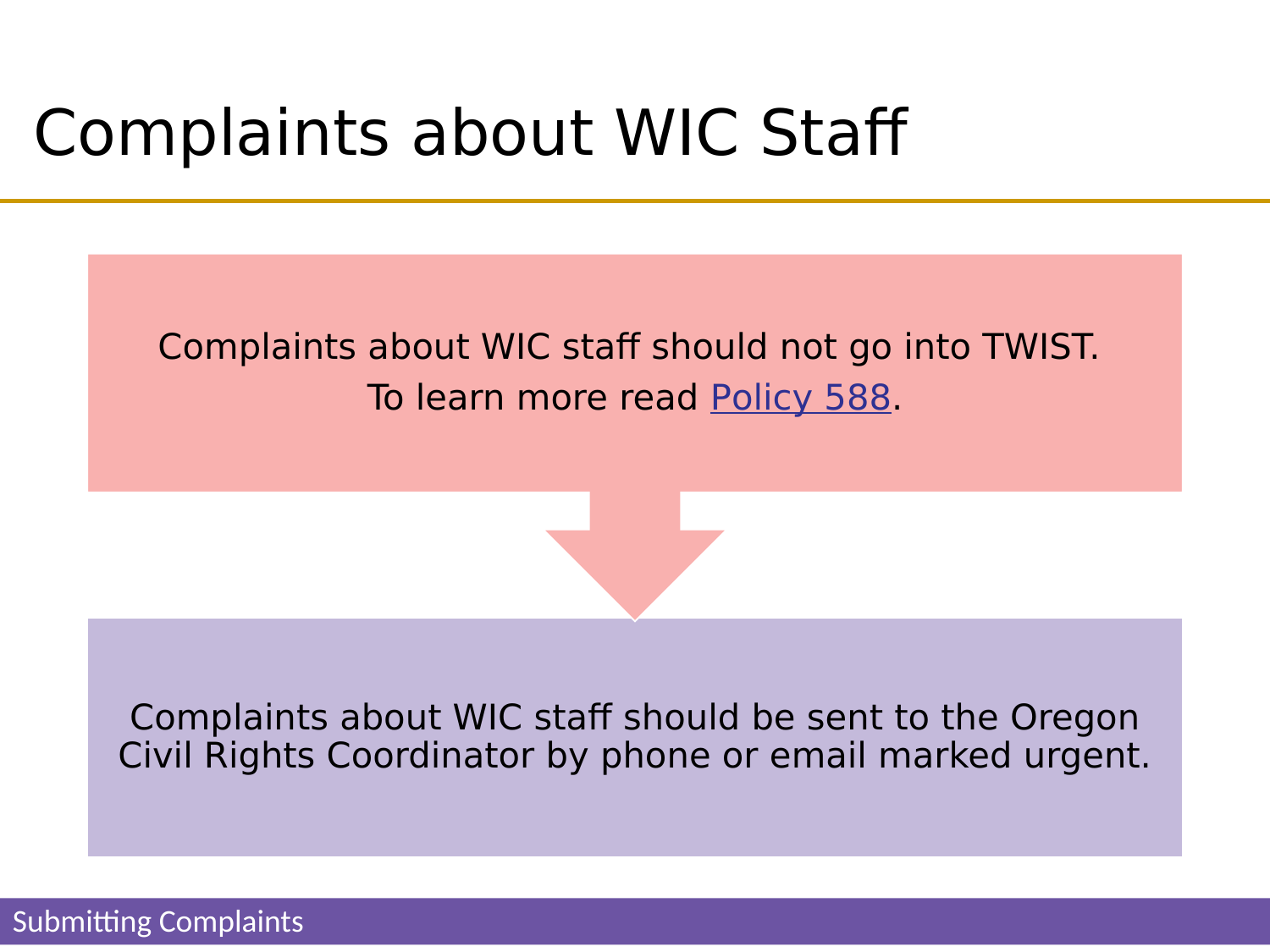

Complaints about WIC Staff
Complaints about WIC staff should be sent to the Oregon Civil Rights Coordinator by phone or email marked urgent.
Complaints about WIC staff should not go into TWIST.
To learn more read Policy 588.
48
Submitting Complaints